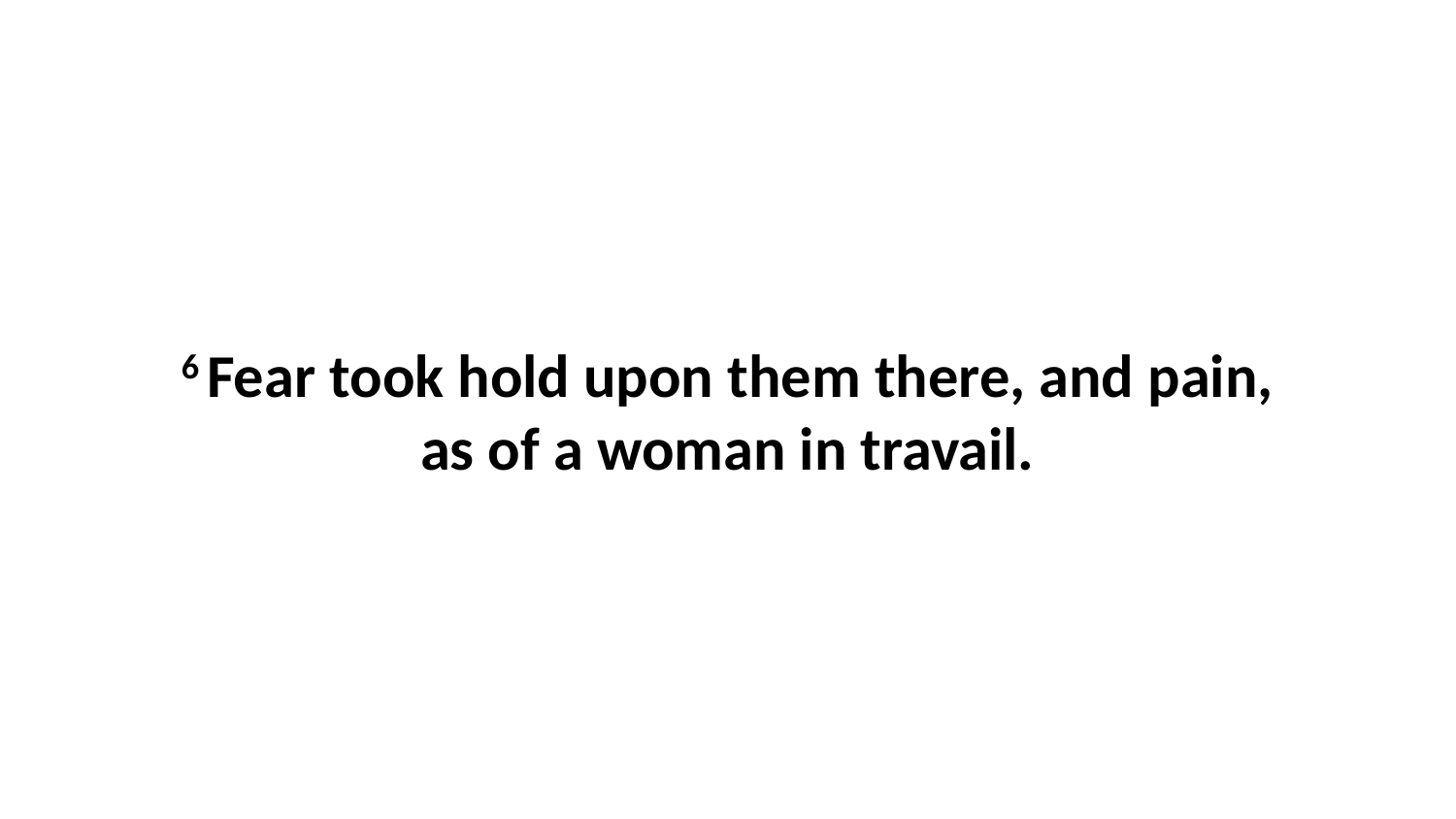

6 Fear took hold upon them there, and pain, as of a woman in travail.